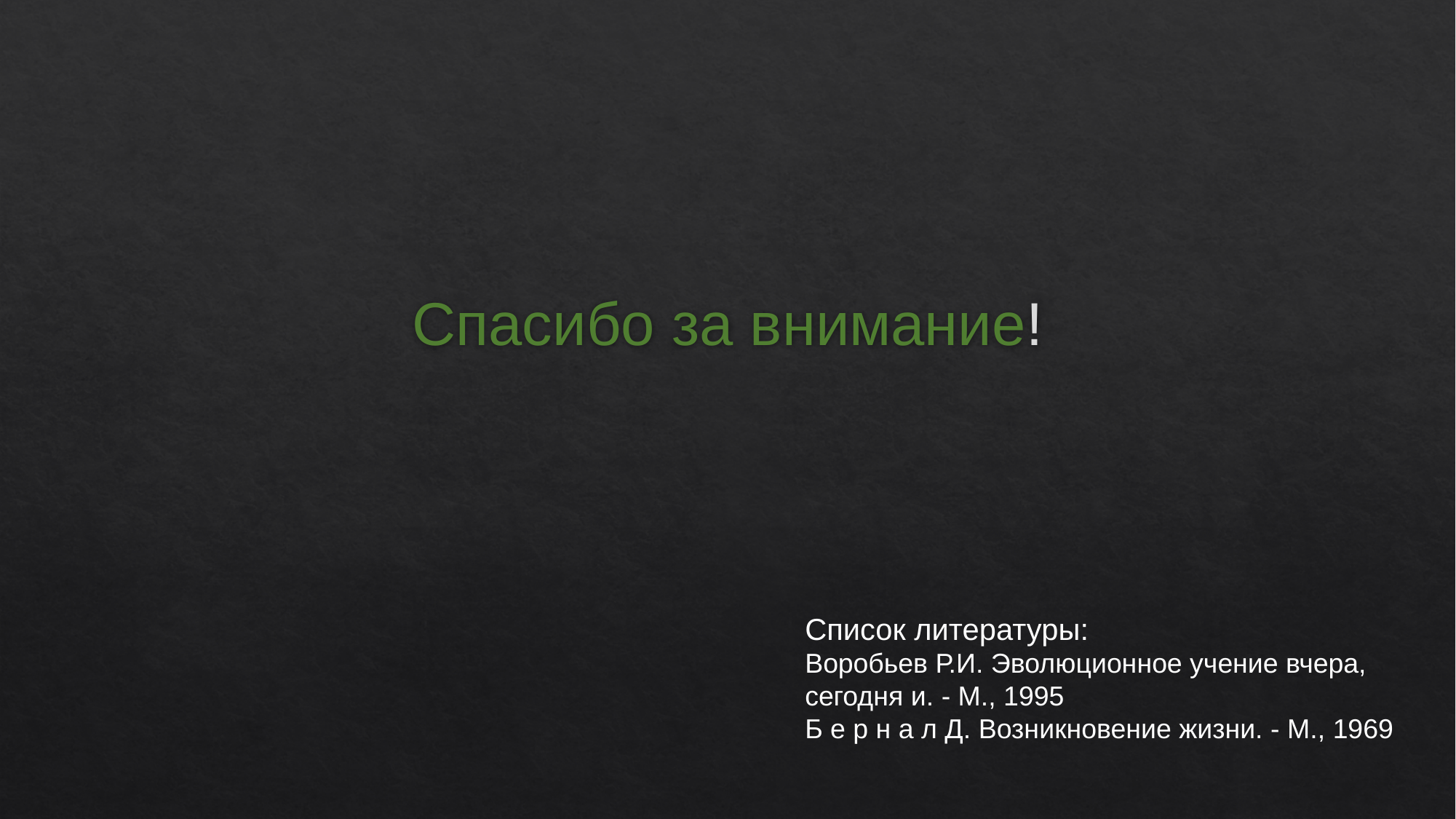

# Спасибо за внимание!
Список литературы:
Воробьев Р.И. Эволюционное учение вчера, сегодня и. - М., 1995
Б е р н а л Д. Возникновение жизни. - М., 1969